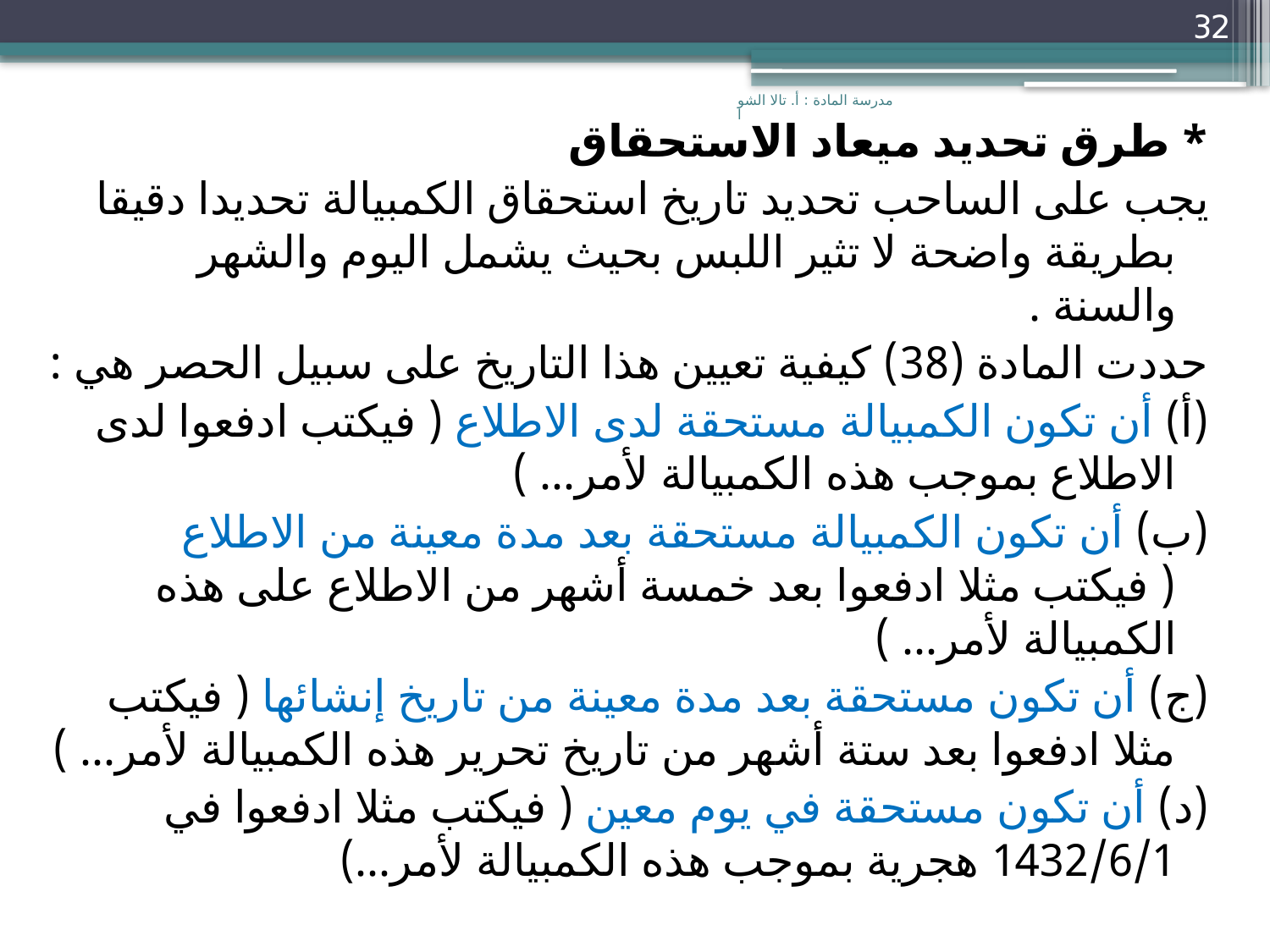

32
مدرسة المادة : أ. تالا الشوا
* طرق تحديد ميعاد الاستحقاق
يجب على الساحب تحديد تاريخ استحقاق الكمبيالة تحديدا دقيقا بطريقة واضحة لا تثير اللبس بحيث يشمل اليوم والشهر والسنة .
حددت المادة (38) كيفية تعيين هذا التاريخ على سبيل الحصر هي :
(أ) أن تكون الكمبيالة مستحقة لدى الاطلاع ( فيكتب ادفعوا لدى الاطلاع بموجب هذه الكمبيالة لأمر... )
(ب) أن تكون الكمبيالة مستحقة بعد مدة معينة من الاطلاع ( فيكتب مثلا ادفعوا بعد خمسة أشهر من الاطلاع على هذه الكمبيالة لأمر... )
(ج) أن تكون مستحقة بعد مدة معينة من تاريخ إنشائها ( فيكتب مثلا ادفعوا بعد ستة أشهر من تاريخ تحرير هذه الكمبيالة لأمر... )
(د) أن تكون مستحقة في يوم معين ( فيكتب مثلا ادفعوا في 1432/6/1 هجرية بموجب هذه الكمبيالة لأمر...)